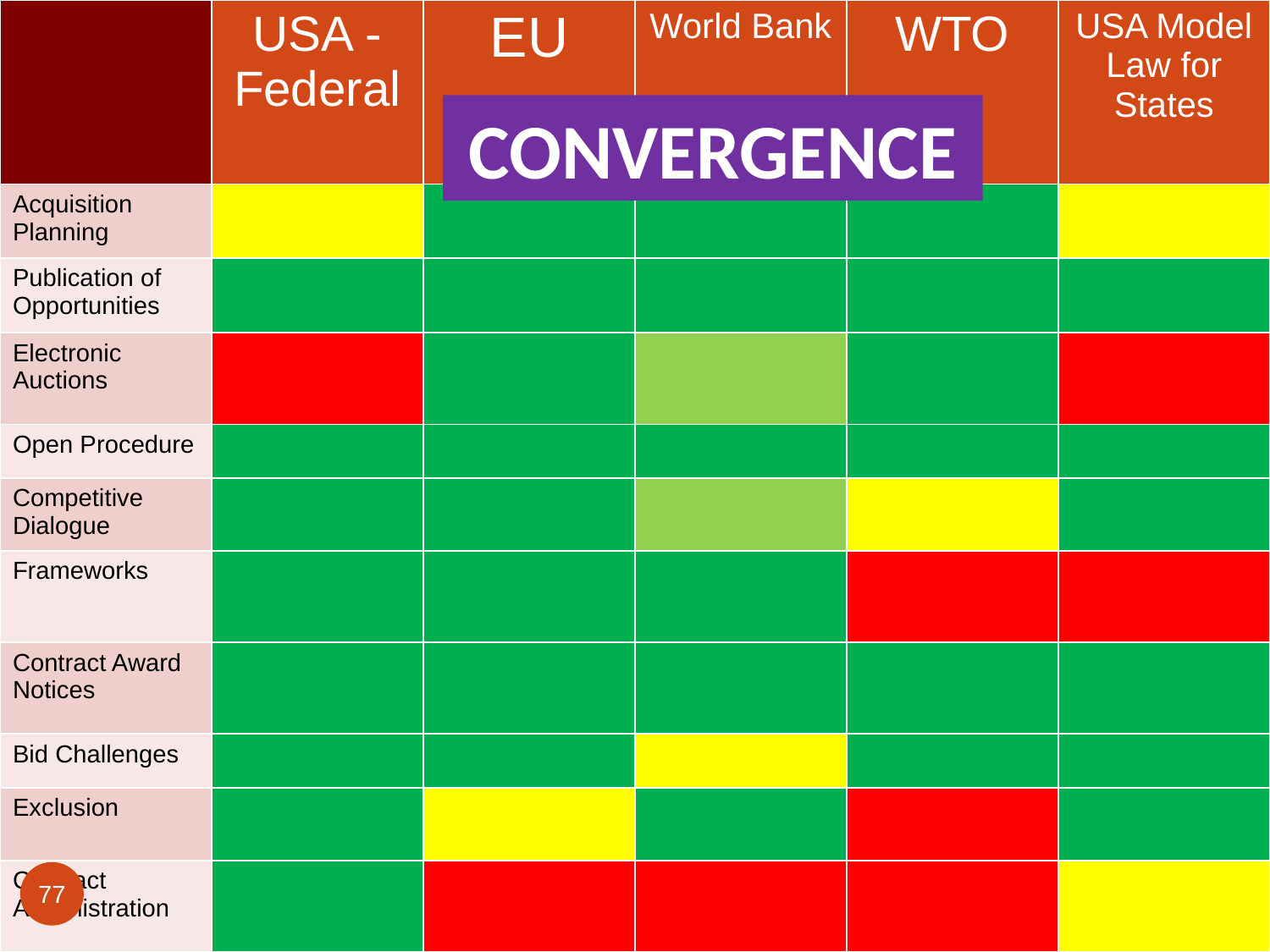

|  | USA - Federal | EU | World Bank | WTO | USA Model Law for States |
| --- | --- | --- | --- | --- | --- |
| Acquisition Planning |  |  |  |  |  |
| Publication of Opportunities |  |  |  |  |  |
| Electronic Auctions |  |  |  |  |  |
| Open Procedure |  |  |  |  |  |
| Competitive Dialogue |  |  |  |  |  |
| Frameworks |  |  |  |  |  |
| Contract Award Notices |  |  |  |  |  |
| Bid Challenges |  |  |  |  |  |
| Exclusion |  |  |  |  |  |
| Contract Administration |  |  |  |  |  |
CONVERGENCE
77